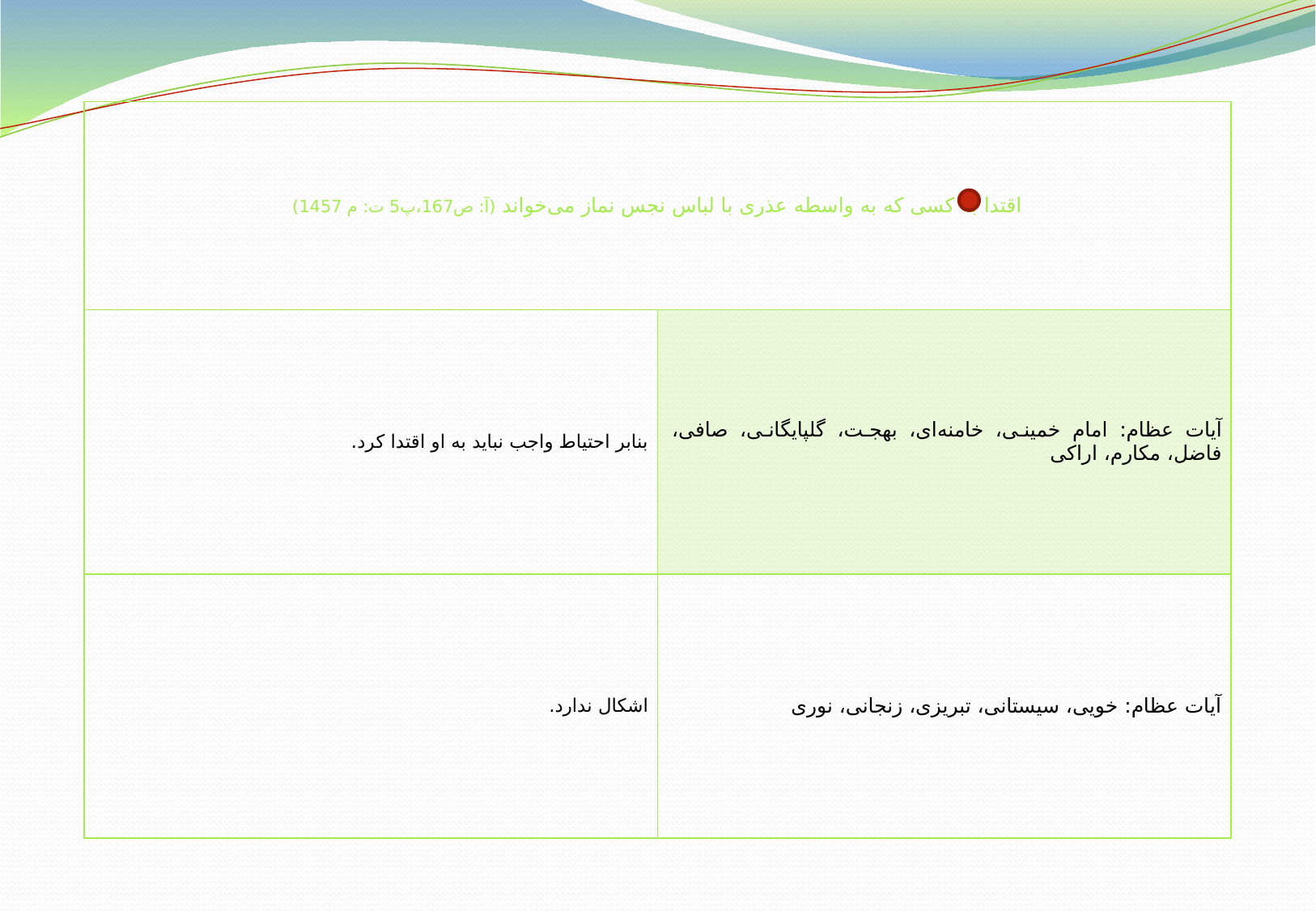

| اقتدا به کسی که به واسطه عذری با لباس نجس نماز می‌خواند (آ: ص167،پ5 ت: م 1457) |  |
| --- | --- |
| بنابر احتیاط واجب نباید به او اقتدا کرد. | آیات عظام: امام خمینی، خامنه‌ای، بهجت، گلپایگانی، صافی، فاضل، مکارم، اراکی |
| اشکال ندارد. | آیات عظام: خویی، سیستانی، تبریزی، زنجانی، نوری |